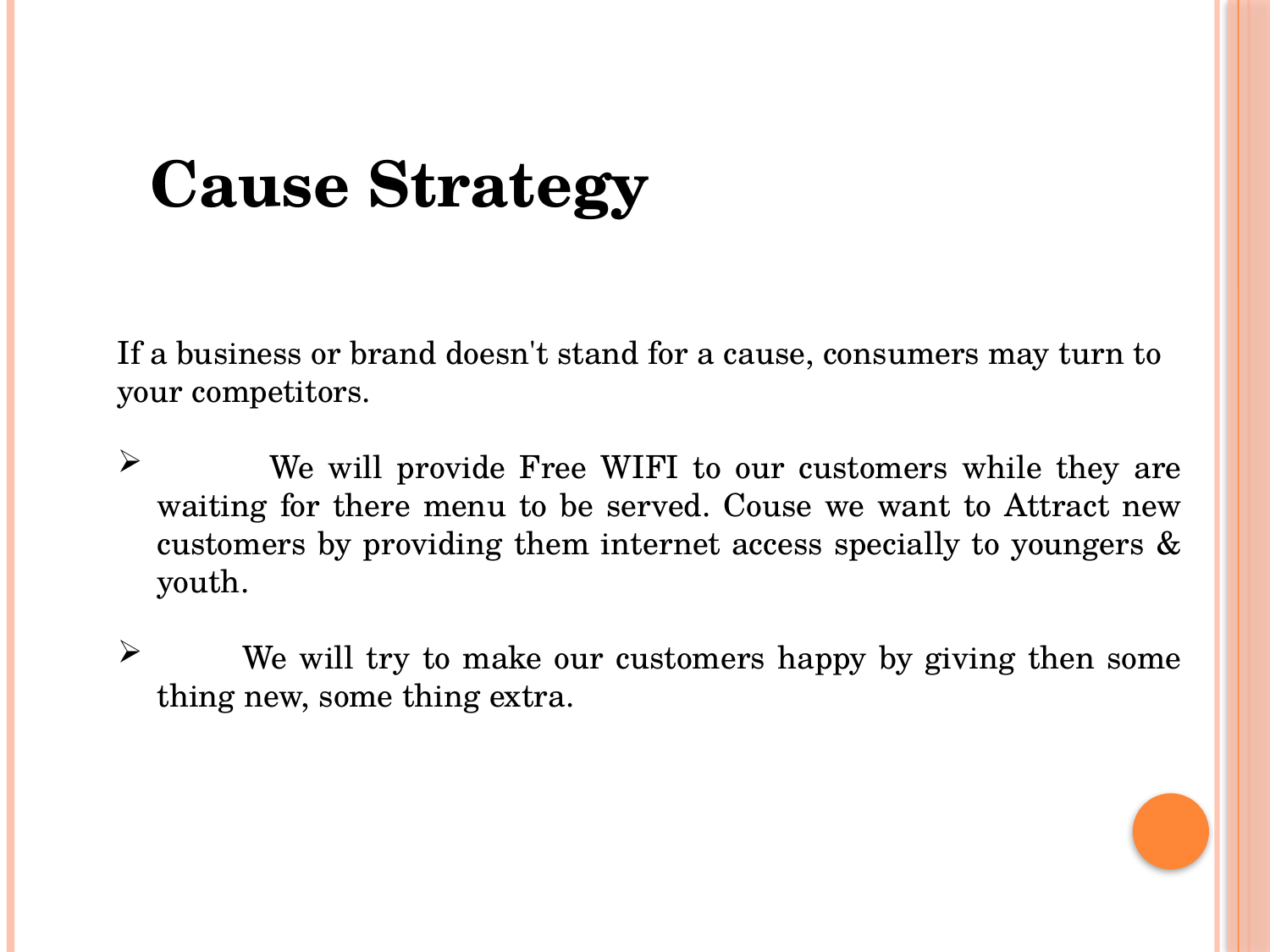

Cause Strategy
If a business or brand doesn't stand for a cause, consumers may turn to your competitors.

        We will provide Free WIFI to our customers while they are waiting for there menu to be served. Couse we want to Attract new customers by providing them internet access specially to youngers & youth.

       We will try to make our customers happy by giving then some thing new, some thing extra.